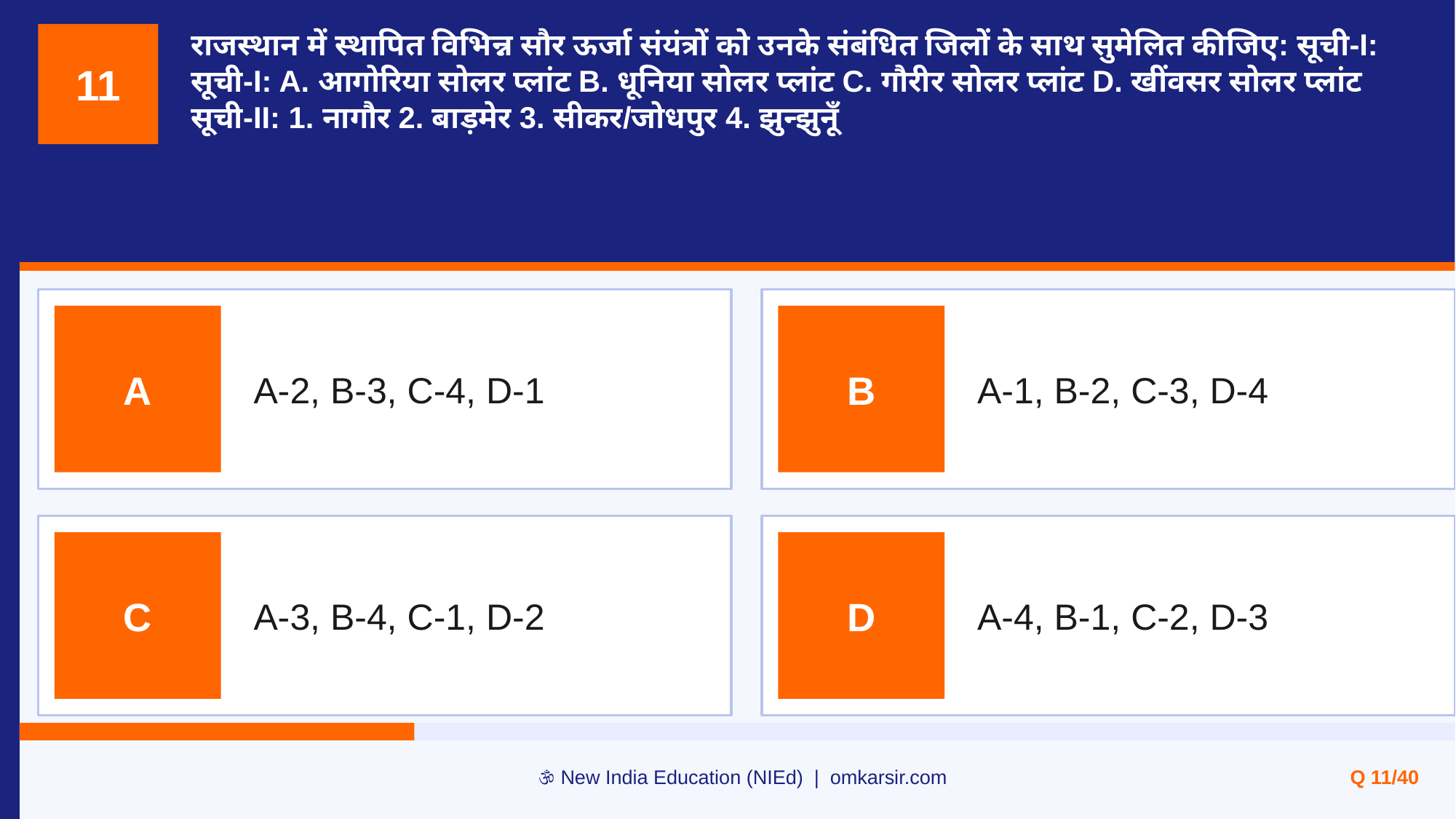

राजस्थान में स्थापित विभिन्न सौर ऊर्जा संयंत्रों को उनके संबंधित जिलों के साथ सुमेलित कीजिए: सूची-I: सूची-I: A. आगोरिया सोलर प्लांट B. धूनिया सोलर प्लांट C. गौरीर सोलर प्लांट D. खींवसर सोलर प्लांट सूची-II: 1. नागौर 2. बाड़मेर 3. सीकर/जोधपुर 4. झुन्झुनूँ
11

A-2, B-3, C-4, D-1
A-1, B-2, C-3, D-4
A
B

A-3, B-4, C-1, D-2
A-4, B-1, C-2, D-3
C
D

🕉️ New India Education (NIEd)  |  omkarsir.com
Q 11/40